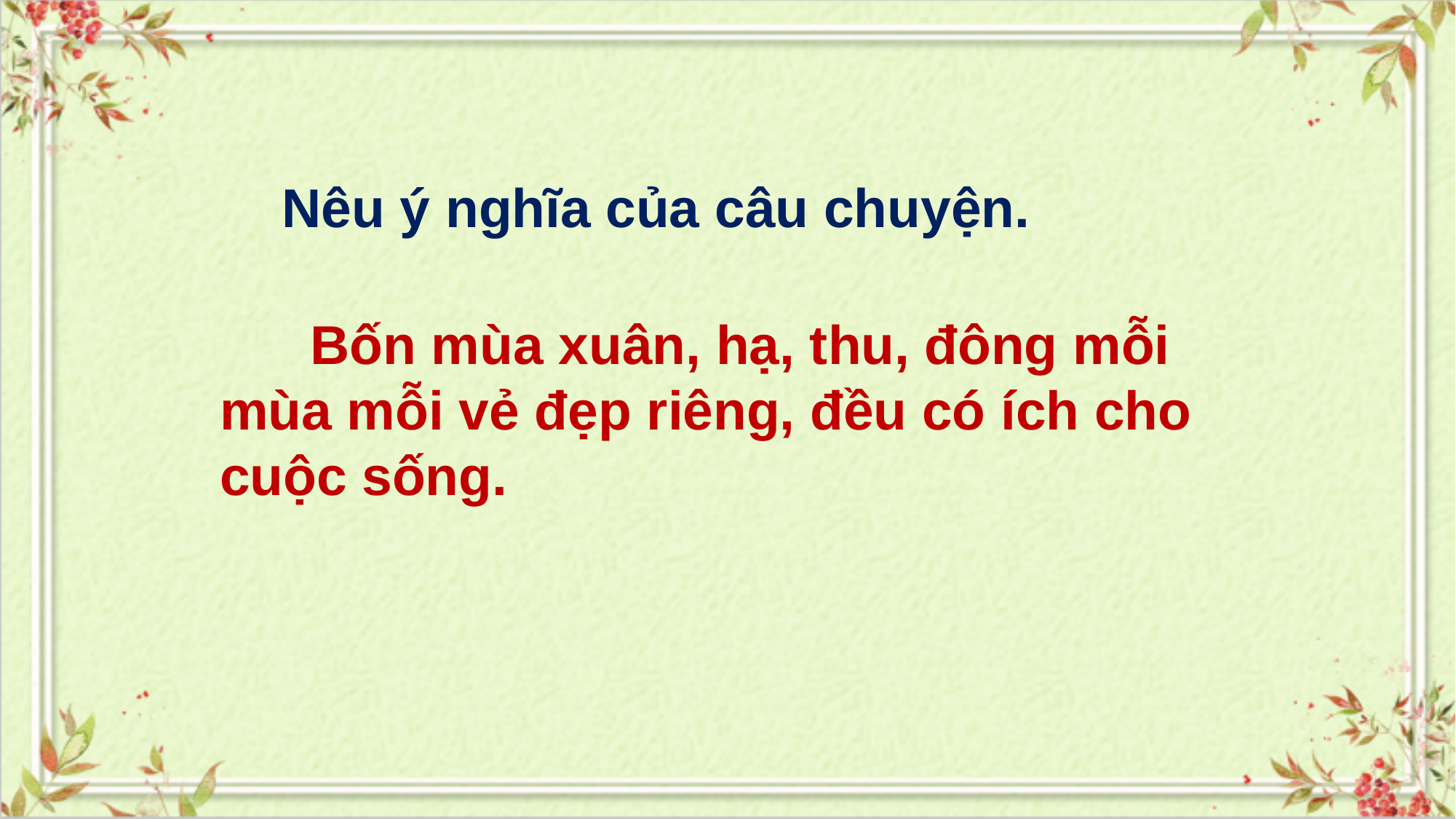

#

Nêu ý nghĩa của câu chuyện.
      Bốn mùa xuân, hạ, thu, đông mỗi mùa mỗi vẻ đẹp riêng, đều có ích cho cuộc sống.